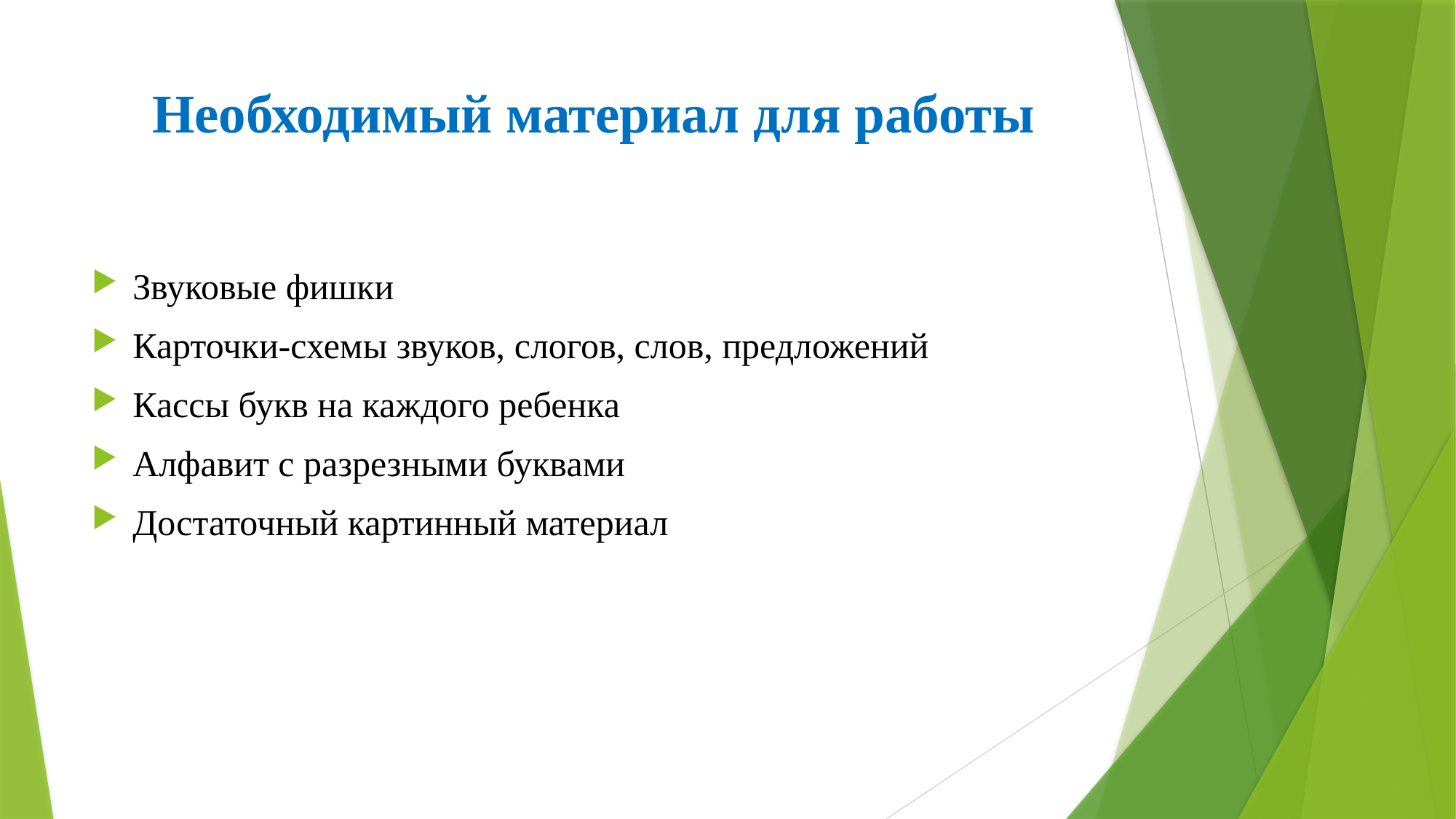

# Необходимый материал для работы
Звуковые фишки
Карточки-схемы звуков, слогов, слов, предложений
Кассы букв на каждого ребенка
Алфавит с разрезными буквами
Достаточный картинный материал